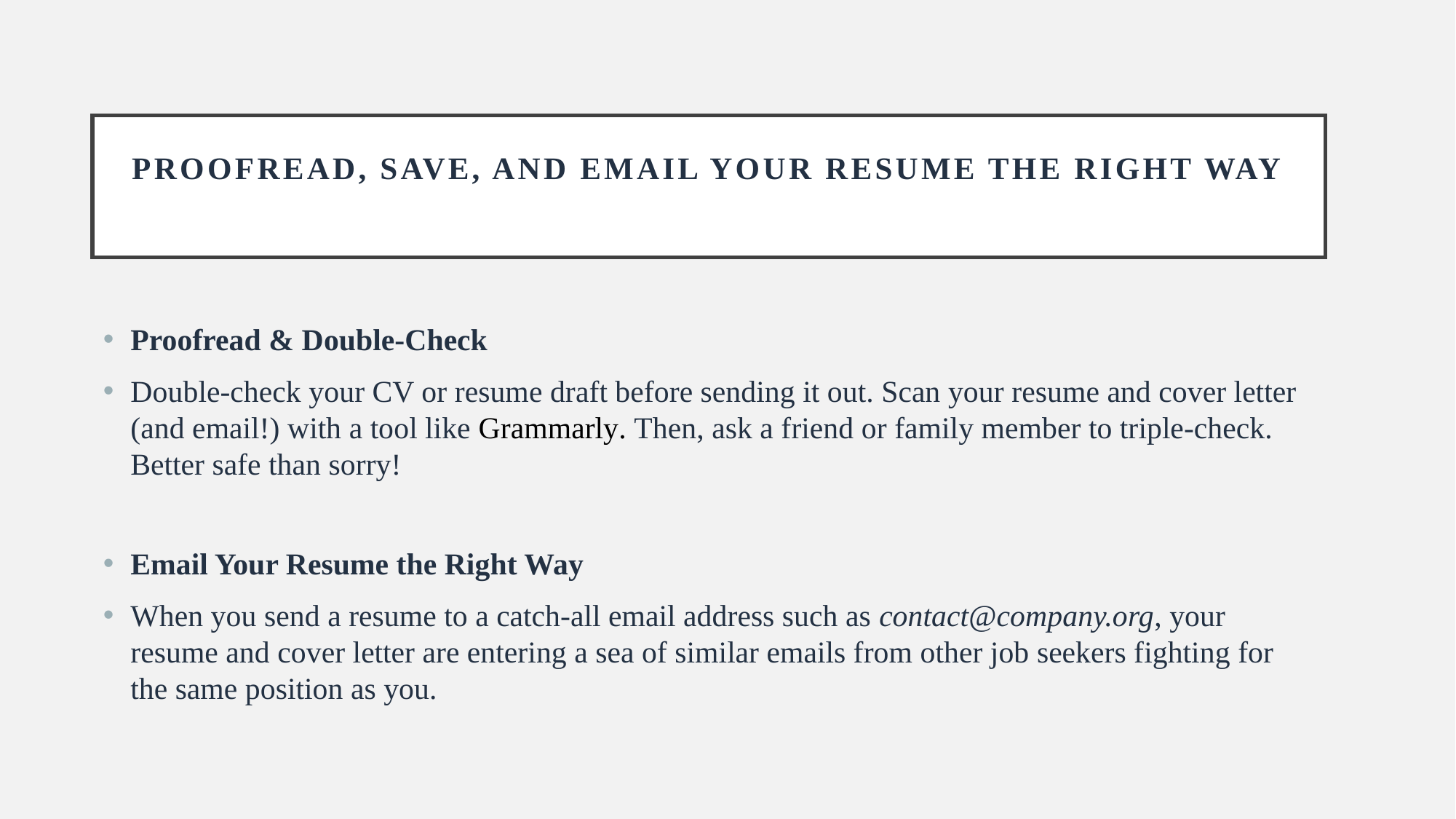

# Proofread, Save, and Email Your Resume the Right Way
Proofread & Double-Check
Double-check your CV or resume draft before sending it out. Scan your resume and cover letter (and email!) with a tool like Grammarly. Then, ask a friend or family member to triple-check. Better safe than sorry!

Email Your Resume the Right Way
When you send a resume to a catch-all email address such as contact@company.org, your resume and cover letter are entering a sea of similar emails from other job seekers fighting for the same position as you.